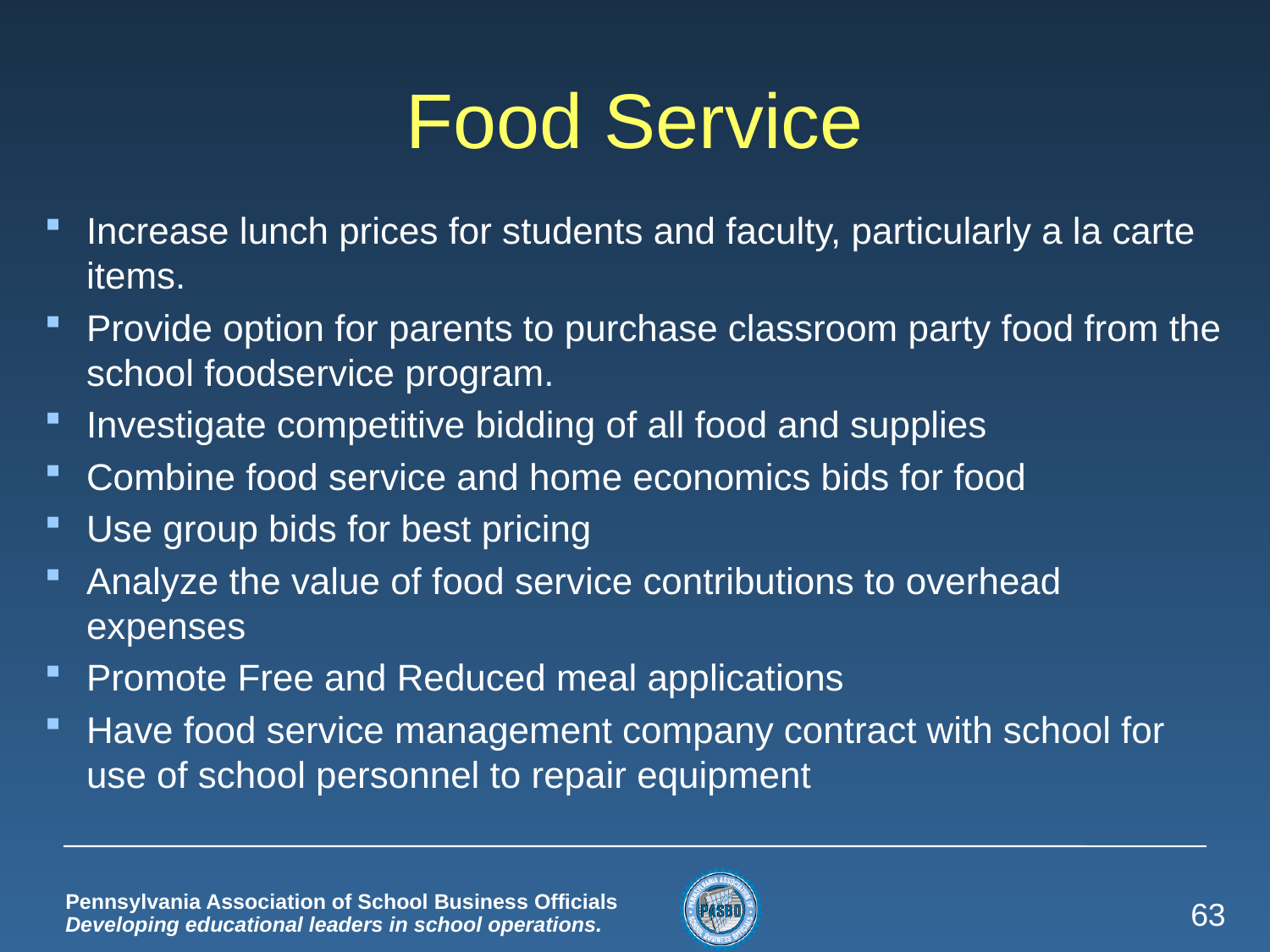

# Food Service
Increase lunch prices for students and faculty, particularly a la carte items.
Provide option for parents to purchase classroom party food from the school foodservice program.
Investigate competitive bidding of all food and supplies
Combine food service and home economics bids for food
Use group bids for best pricing
Analyze the value of food service contributions to overhead expenses
Promote Free and Reduced meal applications
Have food service management company contract with school for use of school personnel to repair equipment